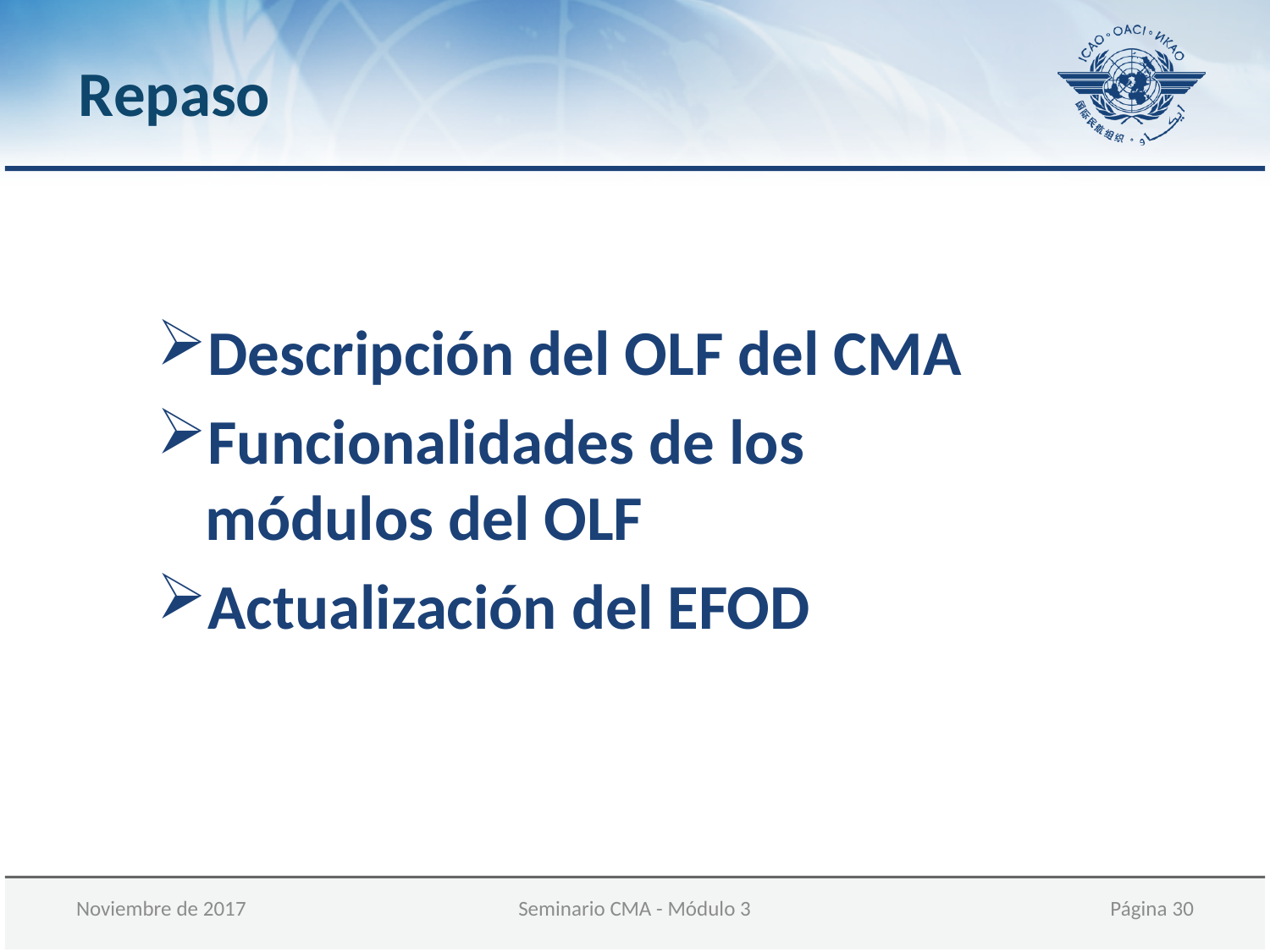

Repaso
Descripción del OLF del CMA
Funcionalidades de los módulos del OLF
Actualización del EFOD
Noviembre de 2017
Seminario CMA - Módulo 3
30